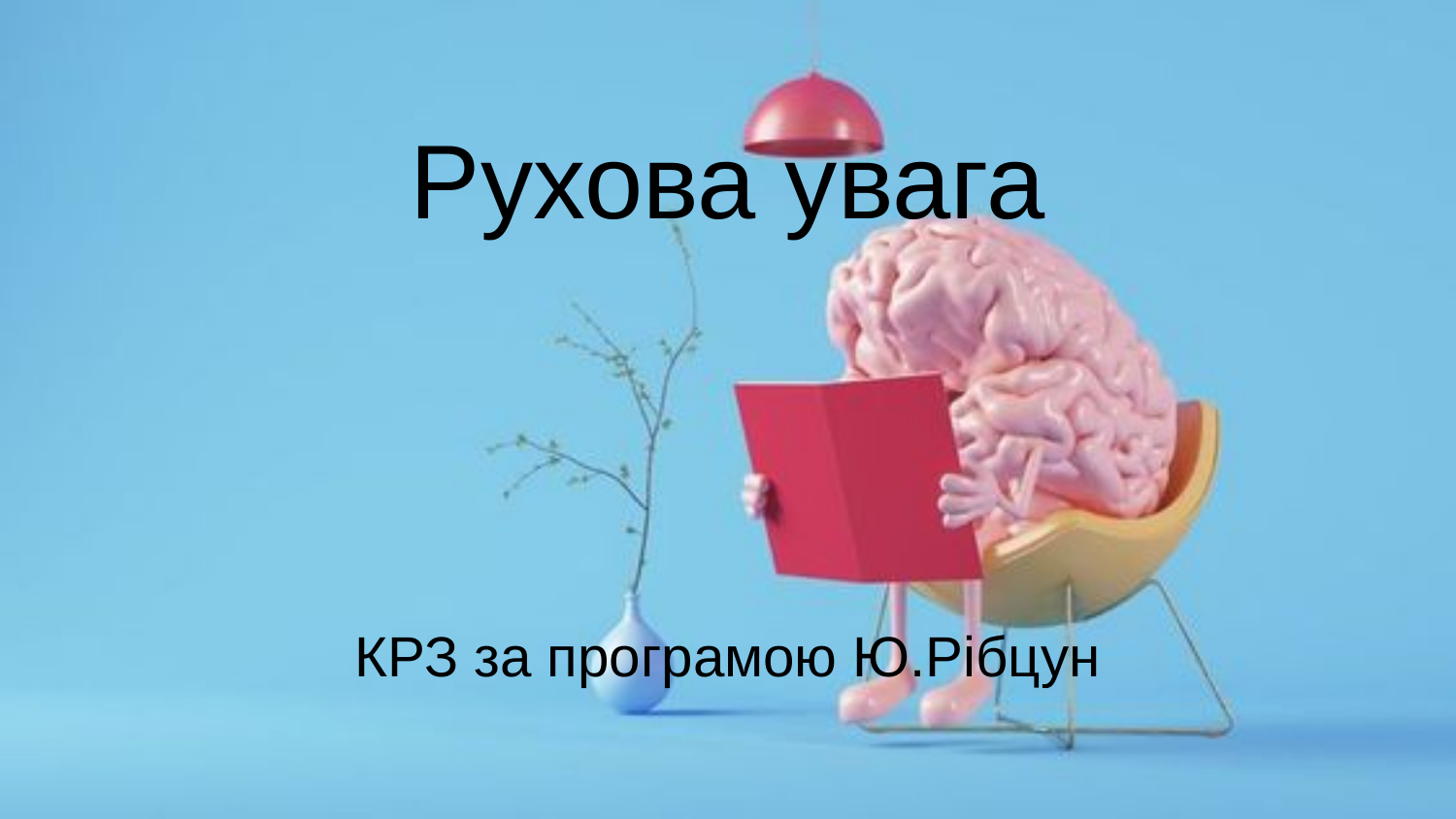

# Рухова увага
КРЗ за програмою Ю.Рібцун